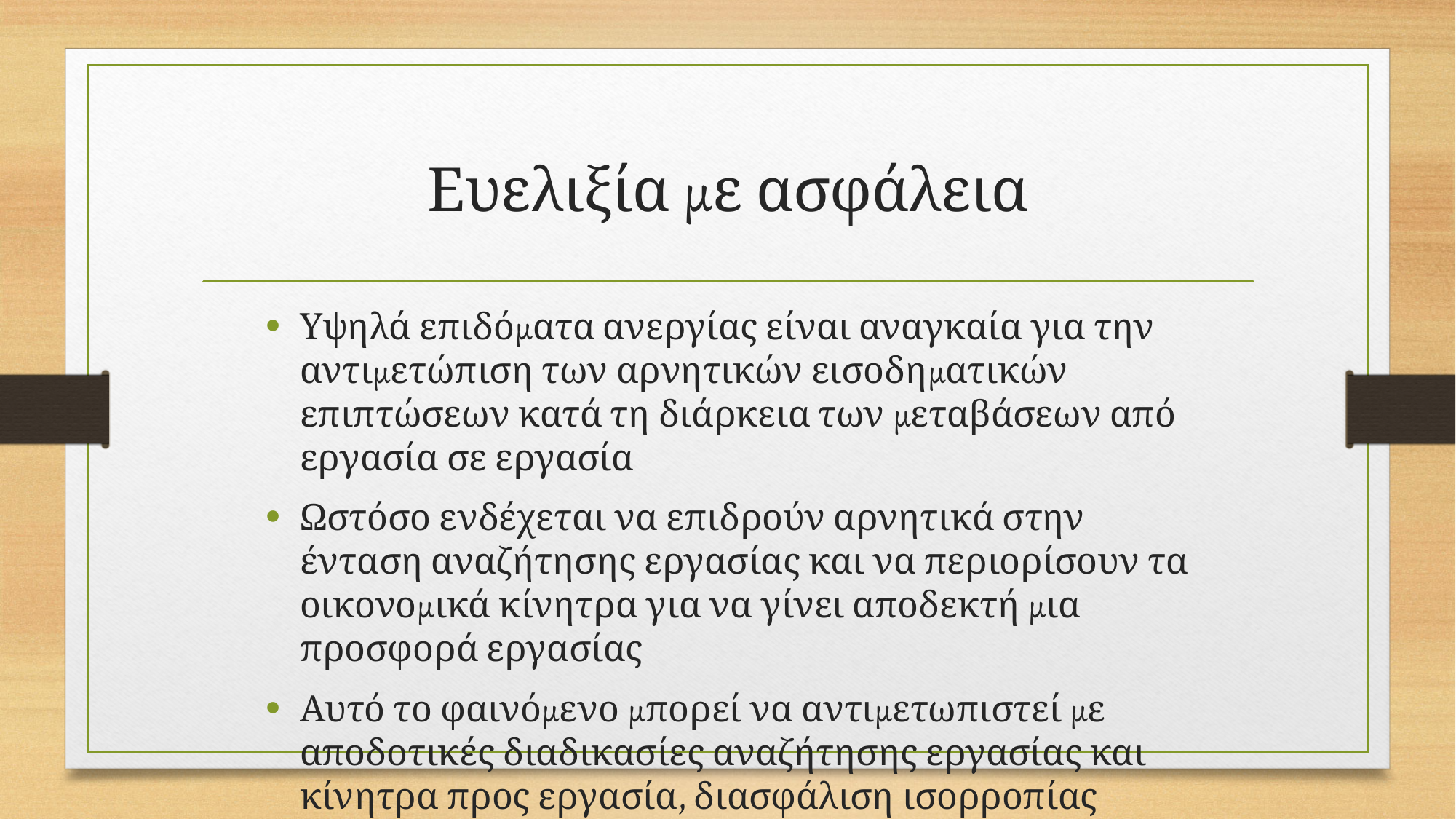

# Ευελιξία με ασφάλεια
Υψηλά επιδόματα ανεργίας είναι αναγκαία για την αντιμετώπιση των αρνητικών εισοδηματικών επιπτώσεων κατά τη διάρκεια των μεταβάσεων από εργασία σε εργασία
Ωστόσο ενδέχεται να επιδρούν αρνητικά στην ένταση αναζήτησης εργασίας και να περιορίσουν τα οικονομικά κίνητρα για να γίνει αποδεκτή μια προσφορά εργασίας
Αυτό το φαινόμενο μπορεί να αντιμετωπιστεί με αποδοτικές διαδικασίες αναζήτησης εργασίας και κίνητρα προς εργασία, διασφάλιση ισορροπίας μεταξύ δικαιωμάτων και υποχρεώσεων